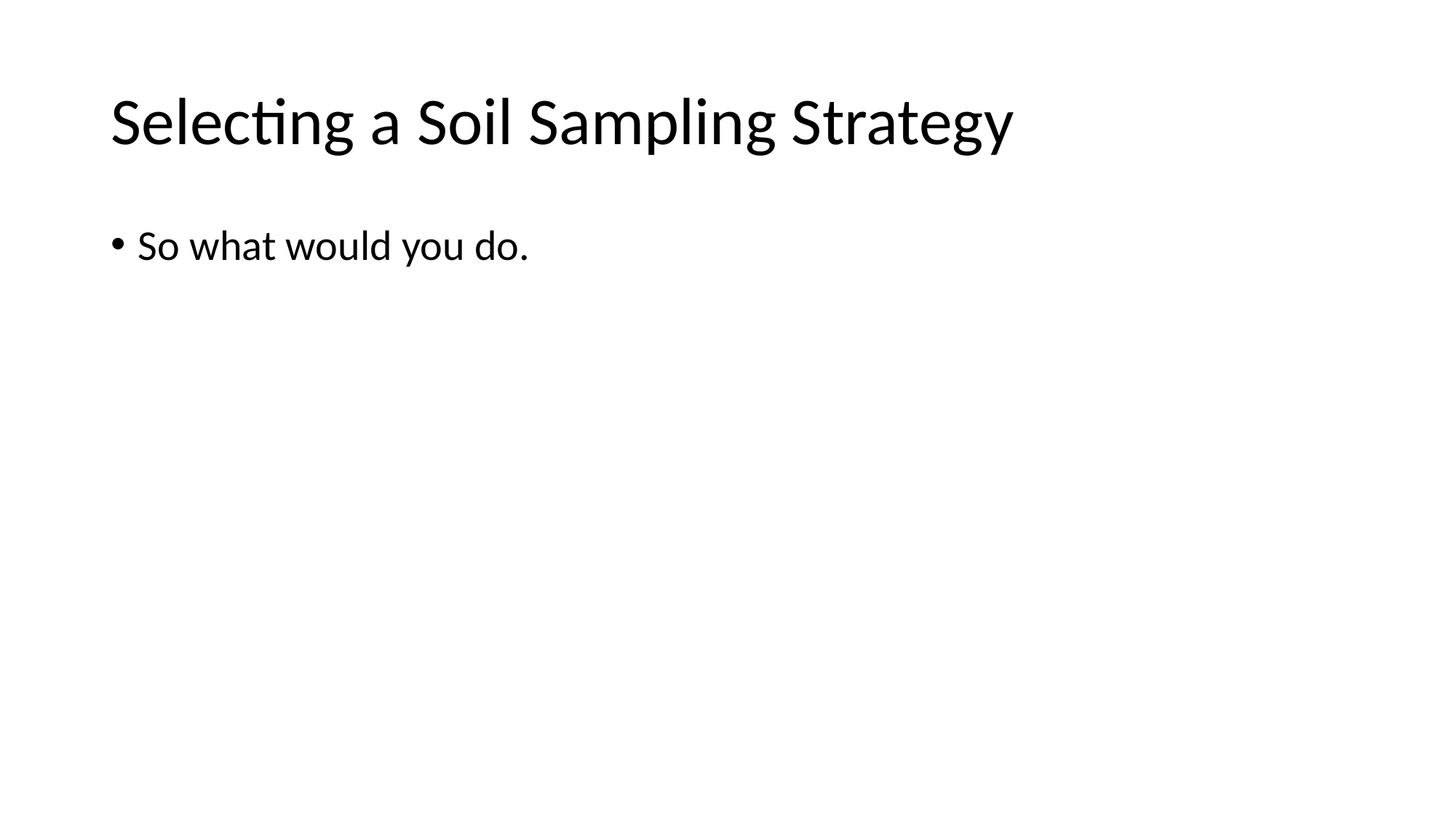

# Selecting a Soil Sampling Strategy
So what would you do.